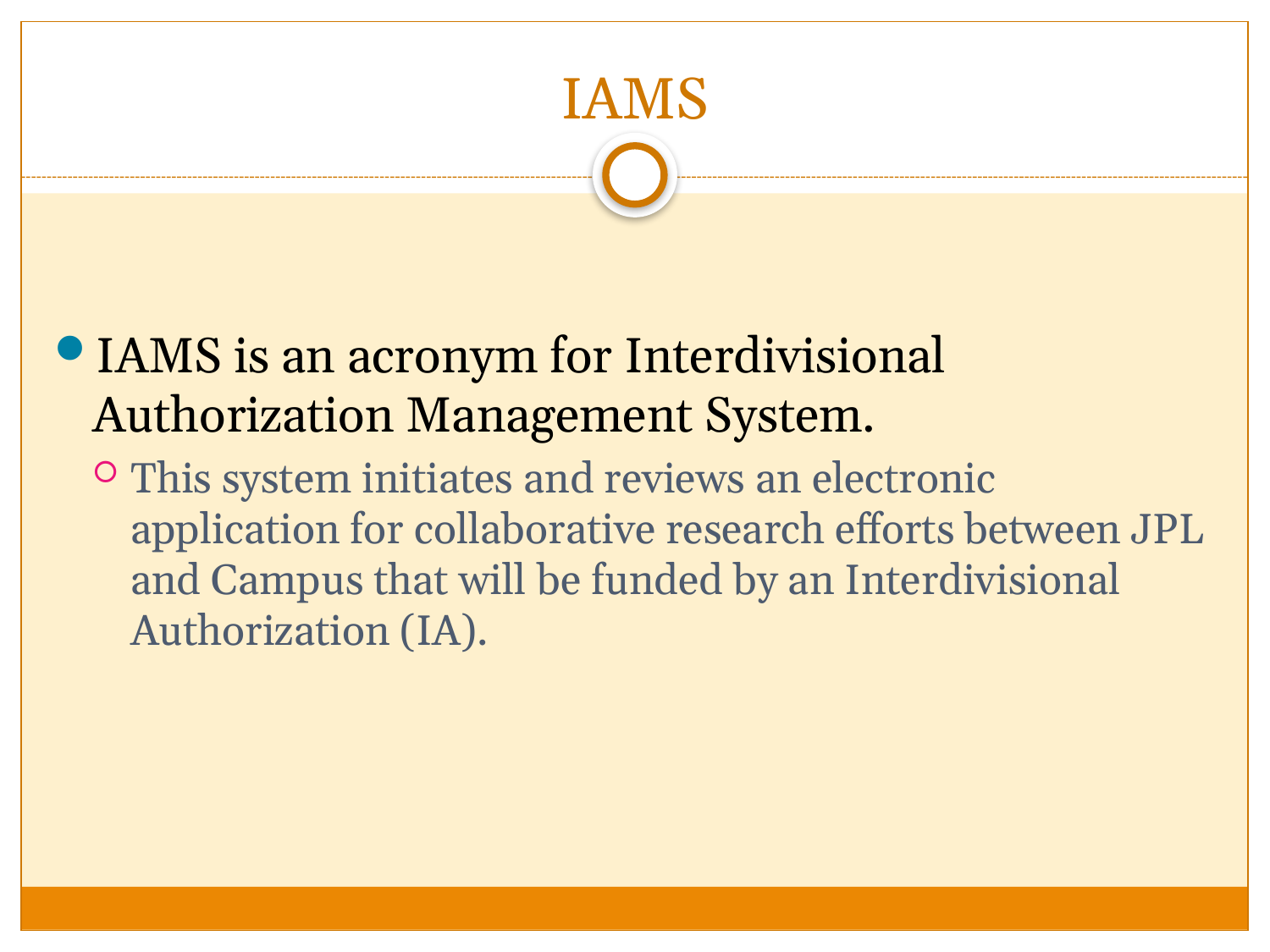

# IAMS
IAMS is an acronym for Interdivisional Authorization Management System.
This system initiates and reviews an electronic application for collaborative research efforts between JPL and Campus that will be funded by an Interdivisional Authorization (IA).